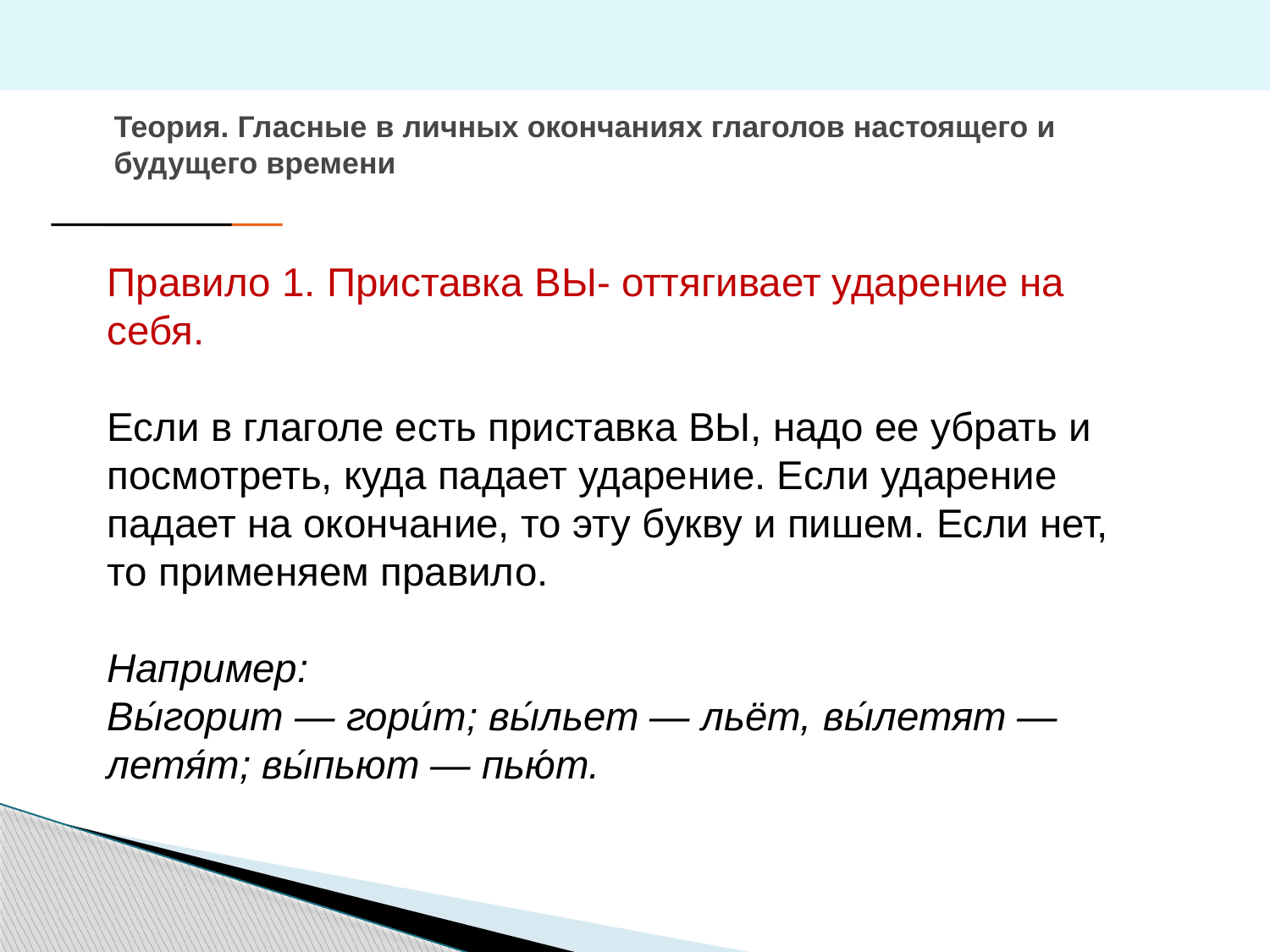

# Теория. Гласные в личных окончаниях глаголов настоящего и будущего времени
Правило 1. Приставка ВЫ- оттягивает ударение на себя.

Если в глаголе есть приставка ВЫ, надо ее убрать и посмотреть, куда падает ударение. Если ударение падает на окончание, то эту букву и пишем. Если нет, то применяем правило.

Например:
Вы́горит — гори́т; вы́льет — льёт, вы́летят — летя́т; вы́пьют — пью́т.